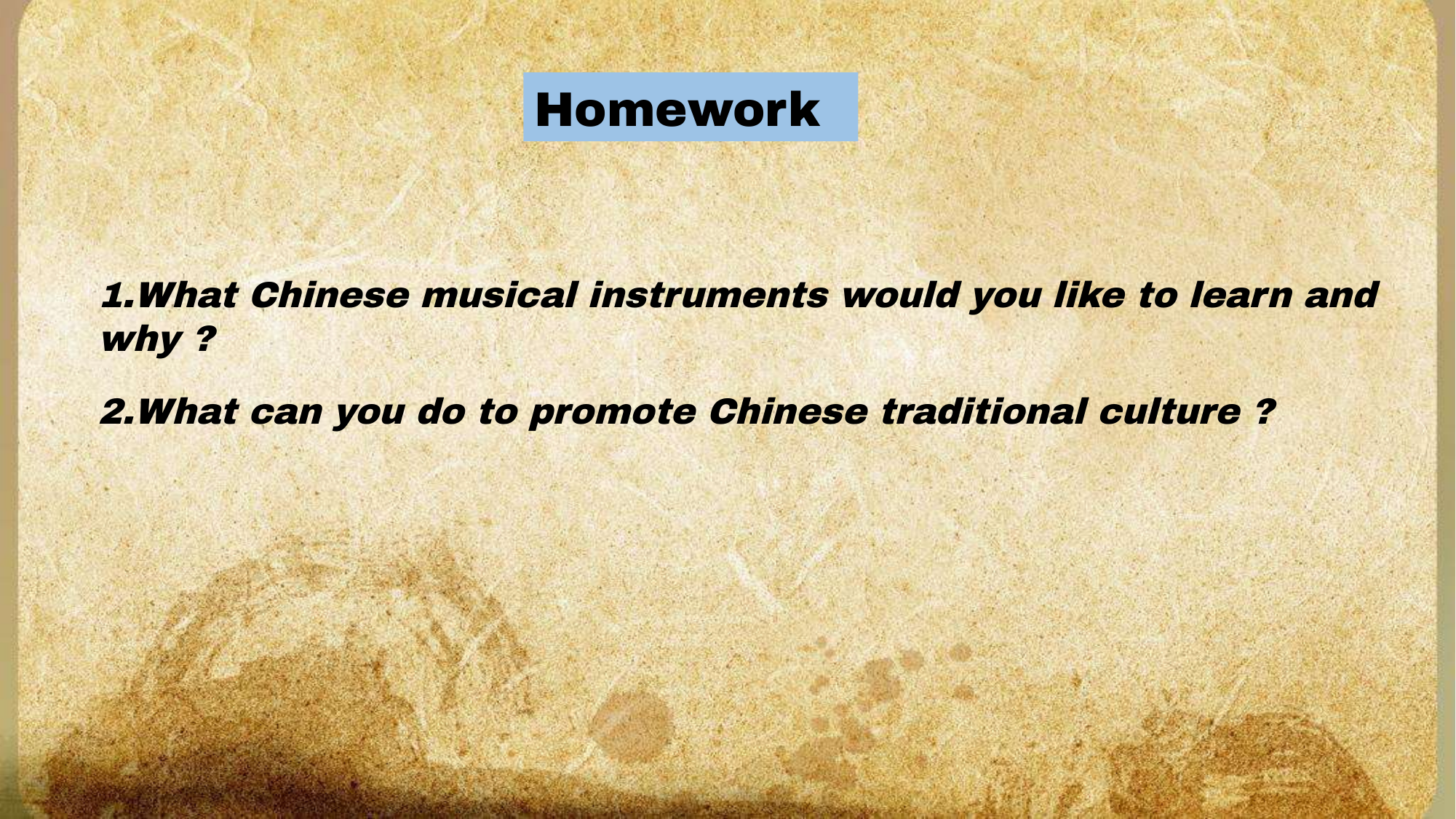

Homework
1.What Chinese musical instruments would you like to learn and why ?
2.What can you do to promote Chinese traditional culture ?